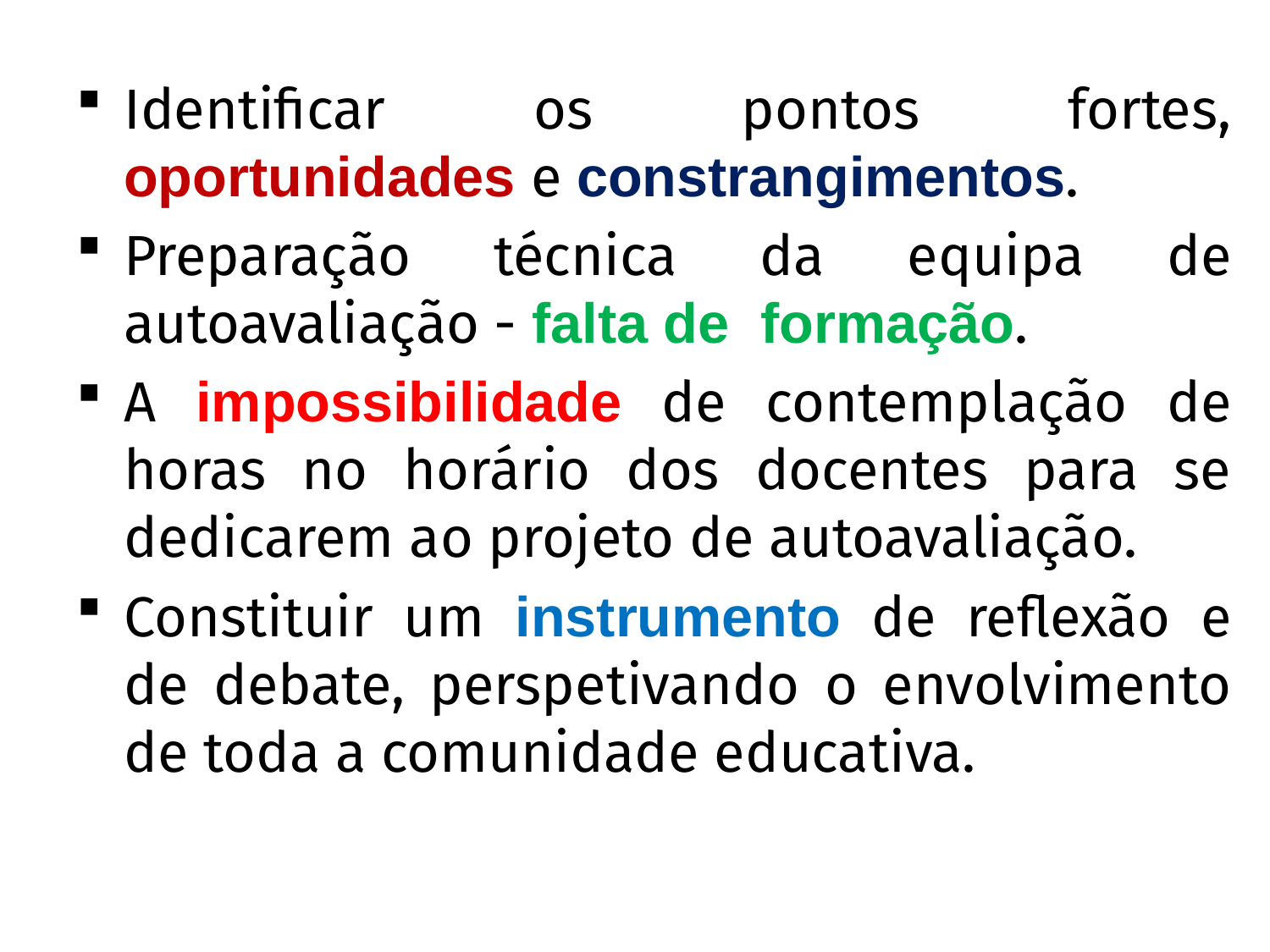

Identificar os pontos fortes, oportunidades e constrangimentos.
Preparação técnica da equipa de autoavaliação - falta de  formação.
A impossibilidade de contemplação de horas no horário dos docentes para se dedicarem ao projeto de autoavaliação.
Constituir um instrumento de reflexão e de debate, perspetivando o envolvimento de toda a comunidade educativa.